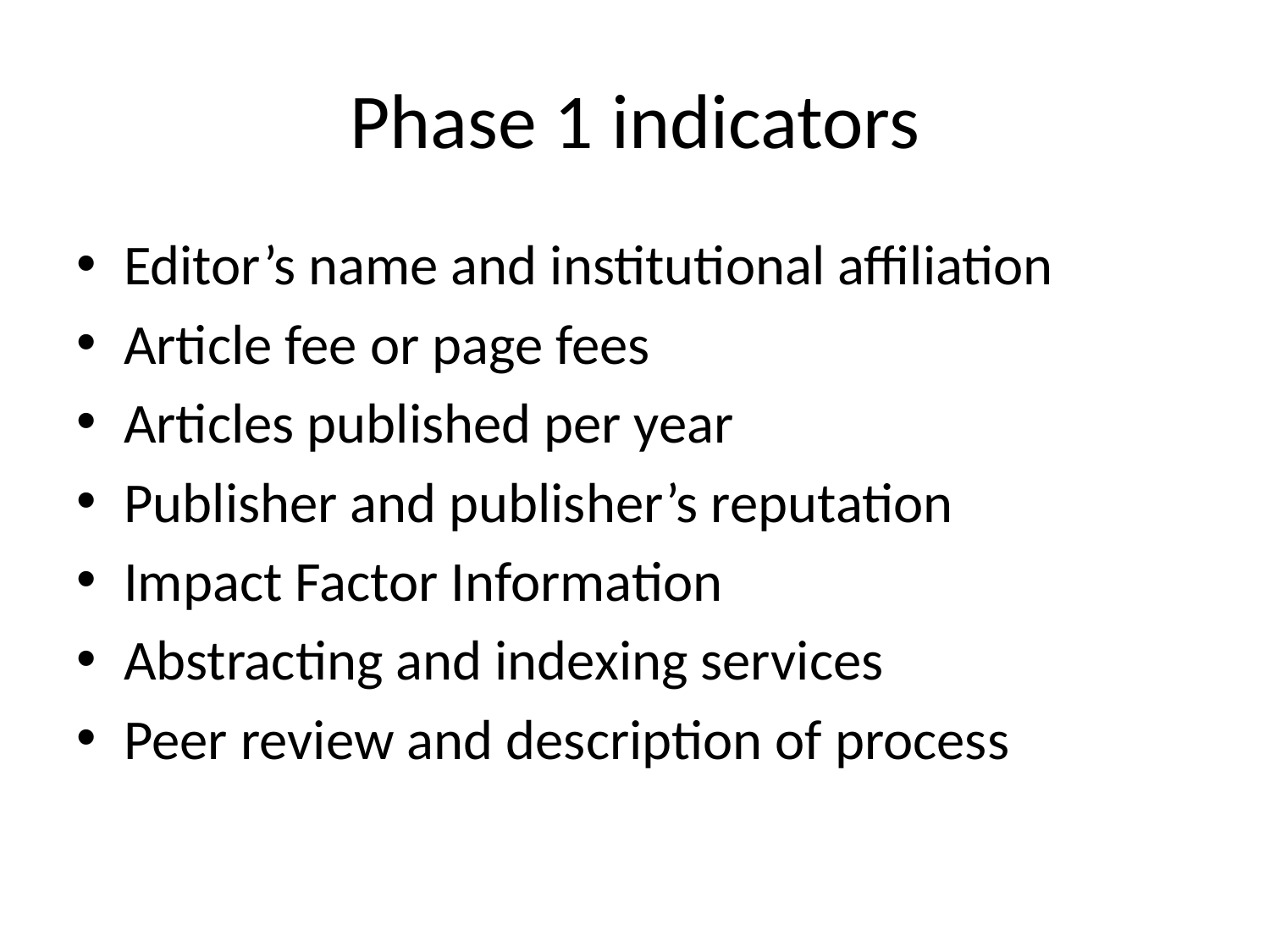

# Phase 1 indicators
Editor’s name and institutional affiliation
Article fee or page fees
Articles published per year
Publisher and publisher’s reputation
Impact Factor Information
Abstracting and indexing services
Peer review and description of process